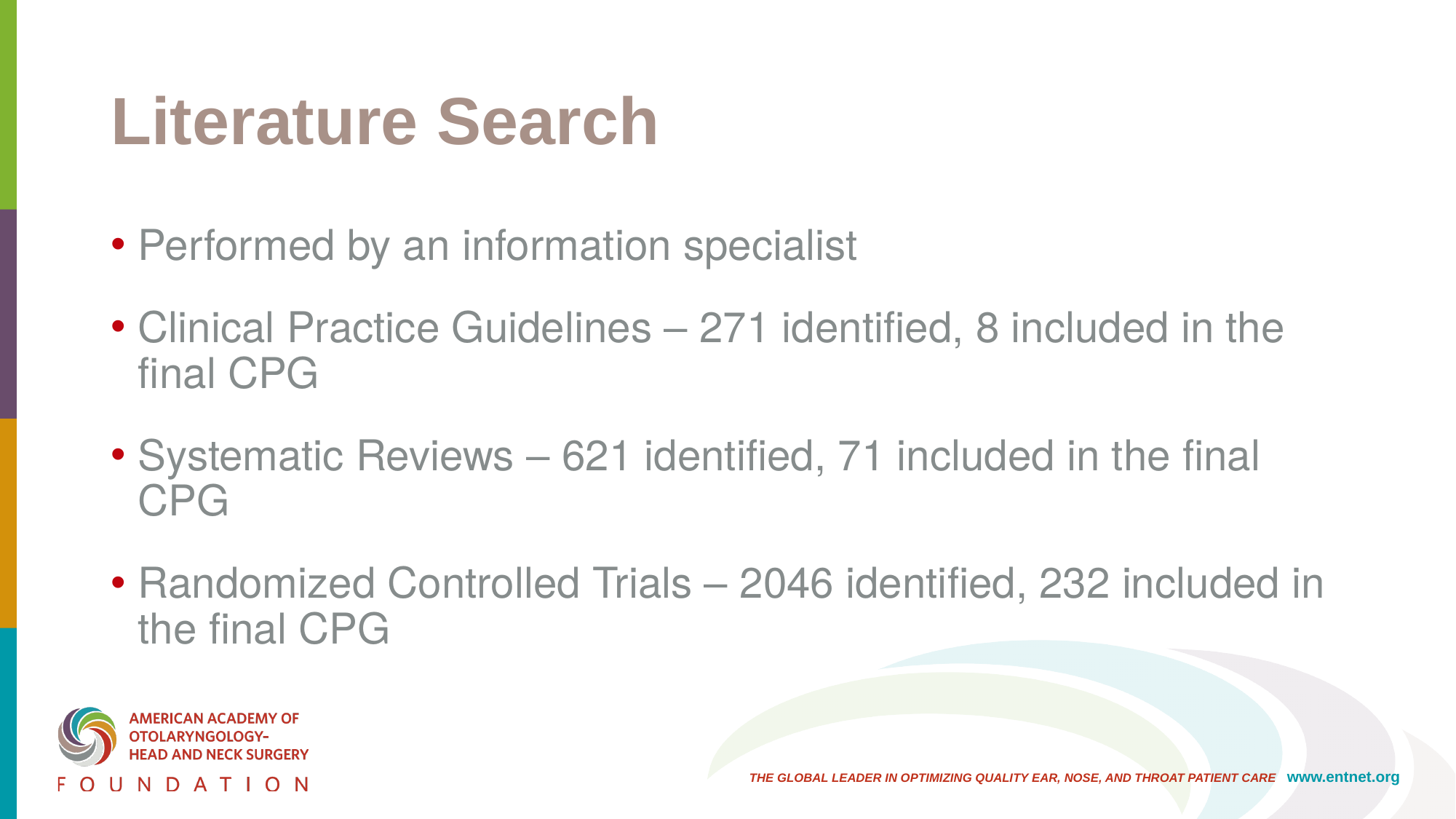

# Literature Search
Performed by an information specialist
Clinical Practice Guidelines – 271 identified, 8 included in the final CPG
Systematic Reviews – 621 identified, 71 included in the final CPG
Randomized Controlled Trials – 2046 identified, 232 included in the final CPG